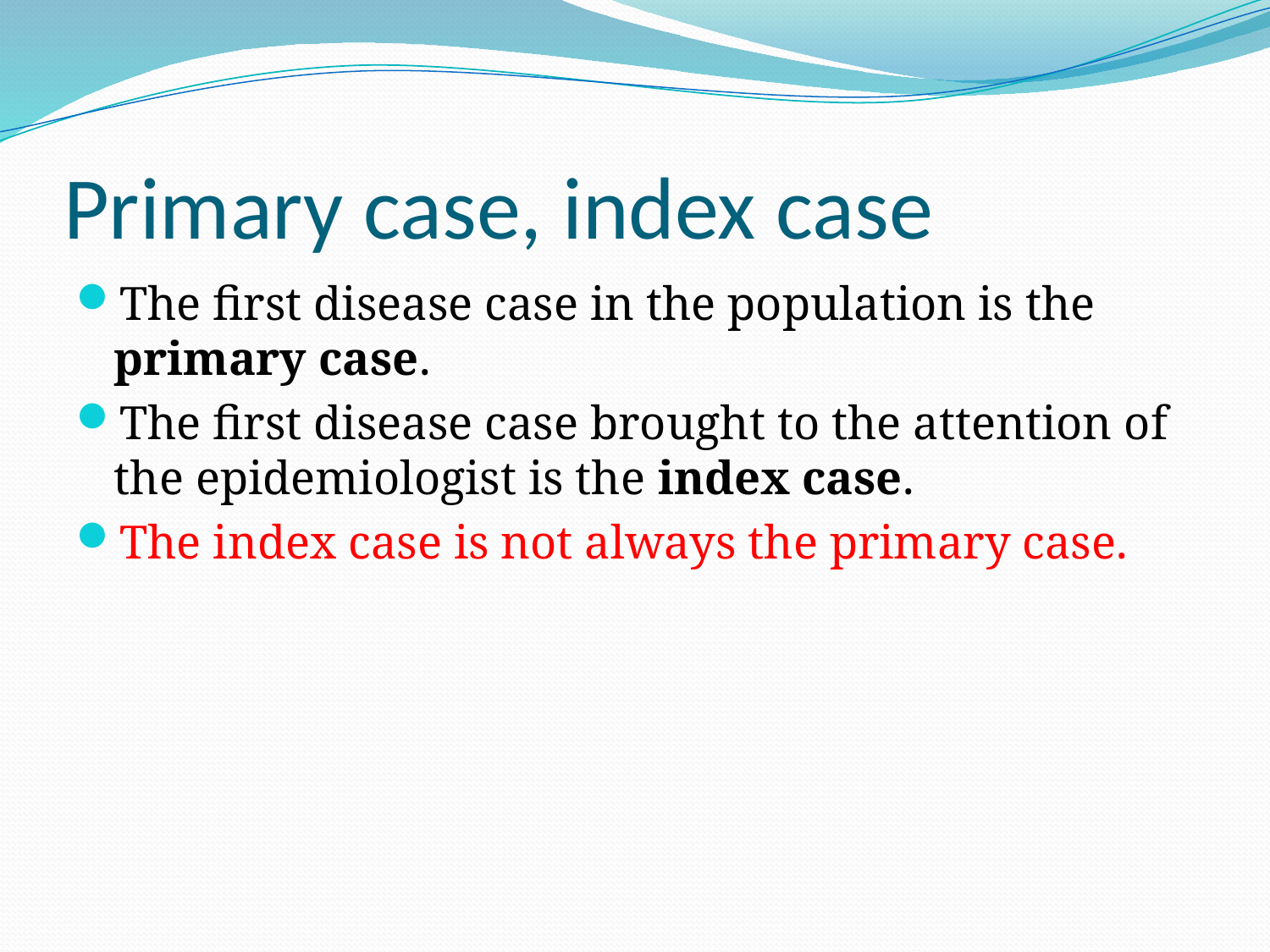

# Primary case, index case
The first disease case in the population is the primary case.
The first disease case brought to the attention of the epidemiologist is the index case.
The index case is not always the primary case.